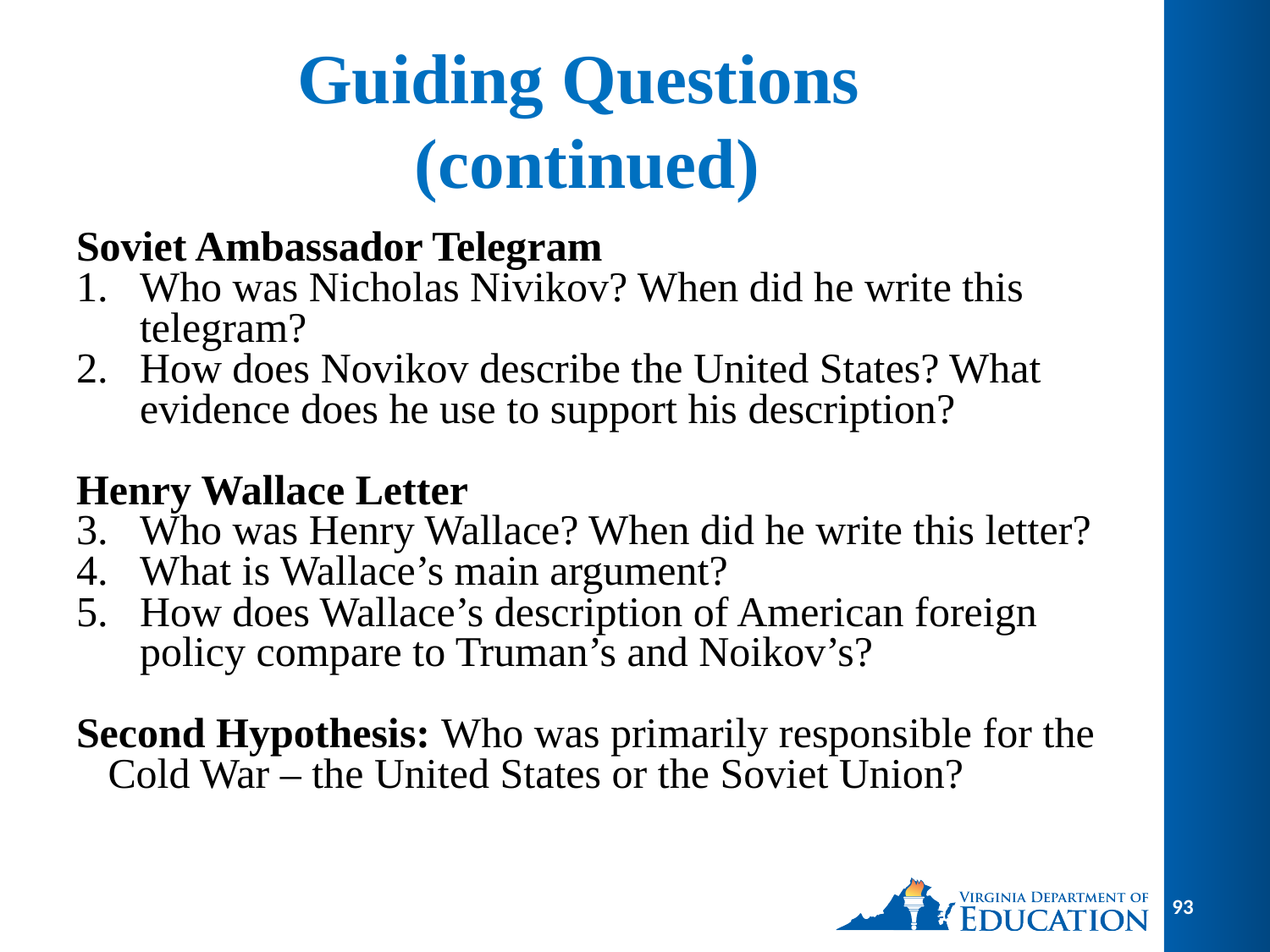

# Guiding Questions (continued)
Soviet Ambassador Telegram
Who was Nicholas Nivikov? When did he write this telegram?
How does Novikov describe the United States? What evidence does he use to support his description?

Henry Wallace Letter
Who was Henry Wallace? When did he write this letter?
What is Wallace’s main argument?
How does Wallace’s description of American foreign policy compare to Truman’s and Noikov’s?

Second Hypothesis: Who was primarily responsible for the Cold War – the United States or the Soviet Union?

93